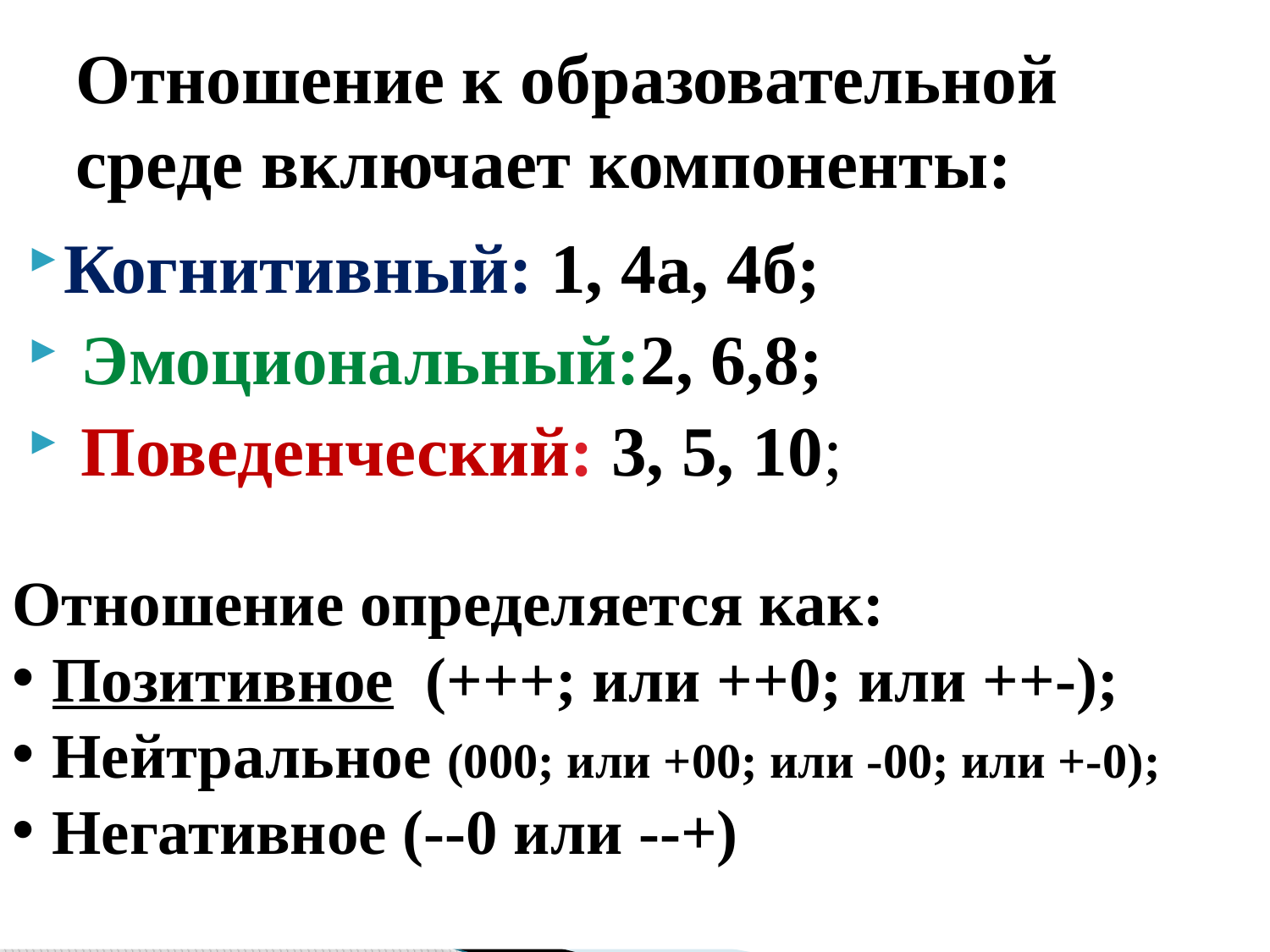

# Отношение к образовательной среде включает компоненты:
Когнитивный: 1, 4а, 4б;
 Эмоциональный:2, 6,8;
 Поведенческий: 3, 5, 10;

Отношение определяется как:
Позитивное  (+++; или ++0; или ++-);
Нейтральное (000; или +00; или -00; или +-0);
Негативное (--0 или --+)